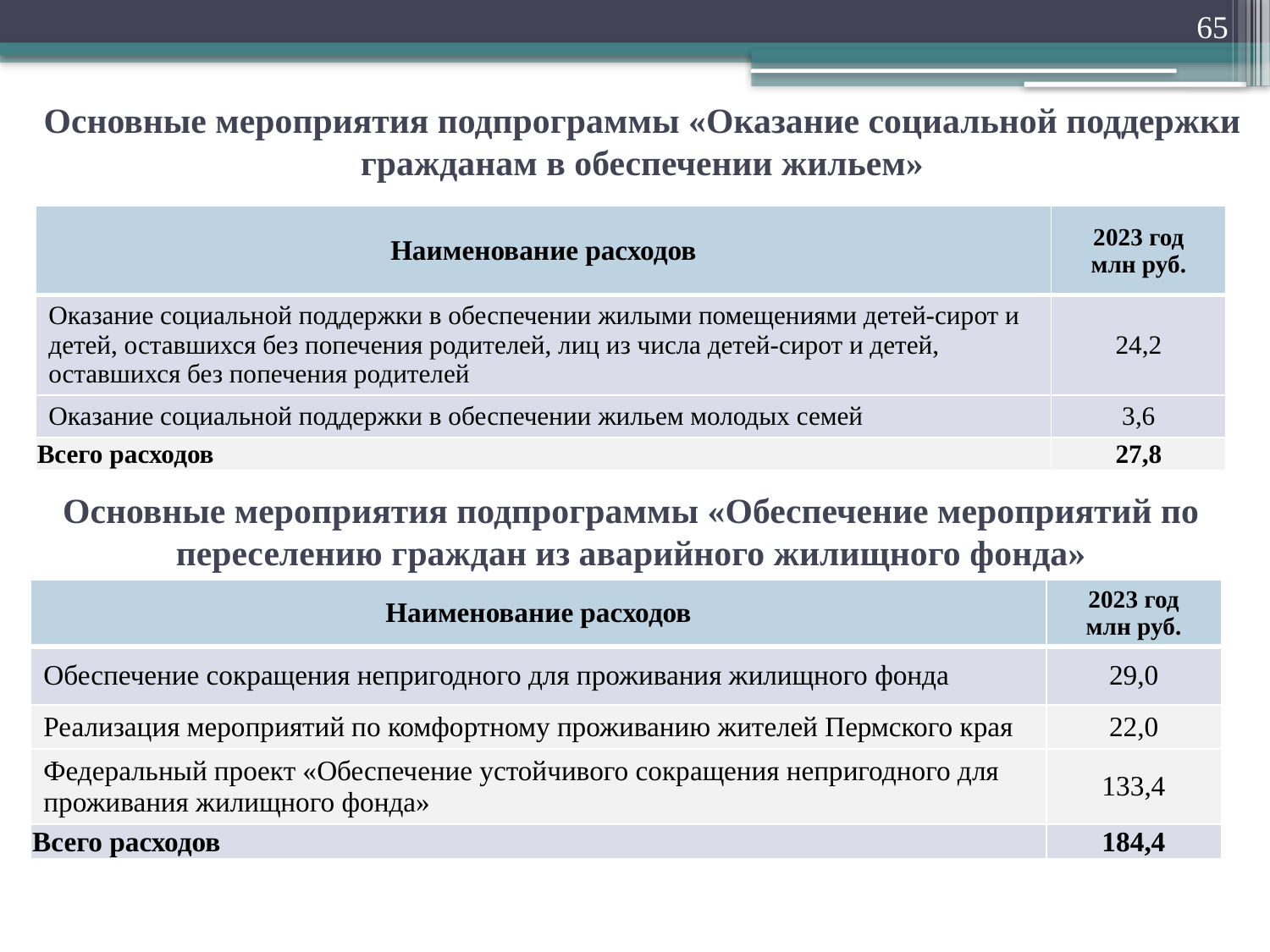

65
Основные мероприятия подпрограммы «Оказание социальной поддержки гражданам в обеспечении жильем»
| Наименование расходов | 2023 год млн руб. |
| --- | --- |
| Оказание социальной поддержки в обеспечении жилыми помещениями детей-сирот и детей, оставшихся без попечения родителей, лиц из числа детей-сирот и детей, оставшихся без попечения родителей | 24,2 |
| Оказание социальной поддержки в обеспечении жильем молодых семей | 3,6 |
| Всего расходов | 27,8 |
Основные мероприятия подпрограммы «Обеспечение мероприятий по переселению граждан из аварийного жилищного фонда»
| Наименование расходов | 2023 год млн руб. |
| --- | --- |
| Обеспечение сокращения непригодного для проживания жилищного фонда | 29,0 |
| Реализация мероприятий по комфортному проживанию жителей Пермского края | 22,0 |
| Федеральный проект «Обеспечение устойчивого сокращения непригодного для проживания жилищного фонда» | 133,4 |
| Всего расходов | 184,4 |